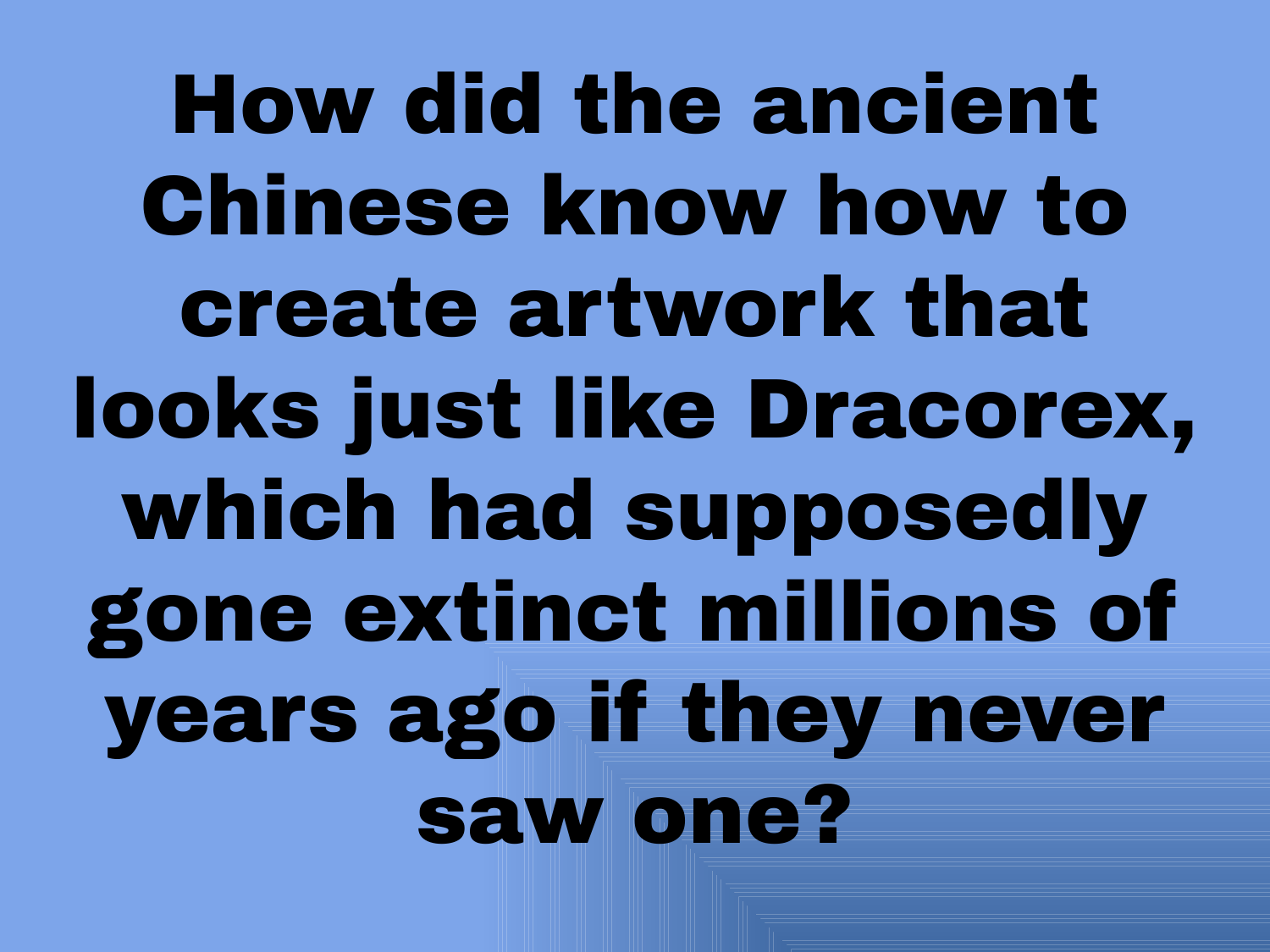

How did the ancient Chinese know how to create artwork that looks just like Dracorex, which had supposedly gone extinct millions of years ago if they never saw one?